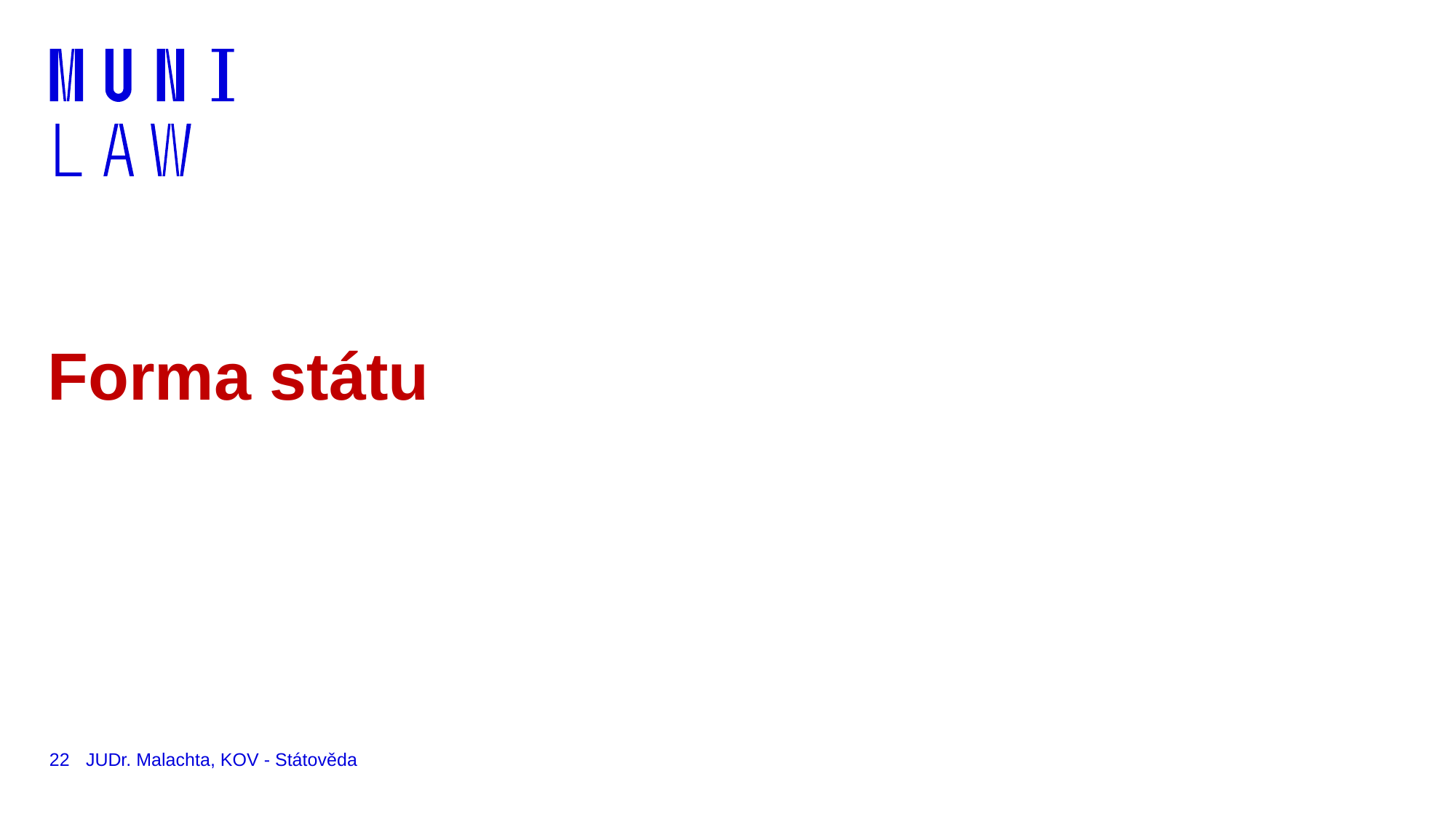

# Forma státu
22
JUDr. Malachta, KOV - Státověda